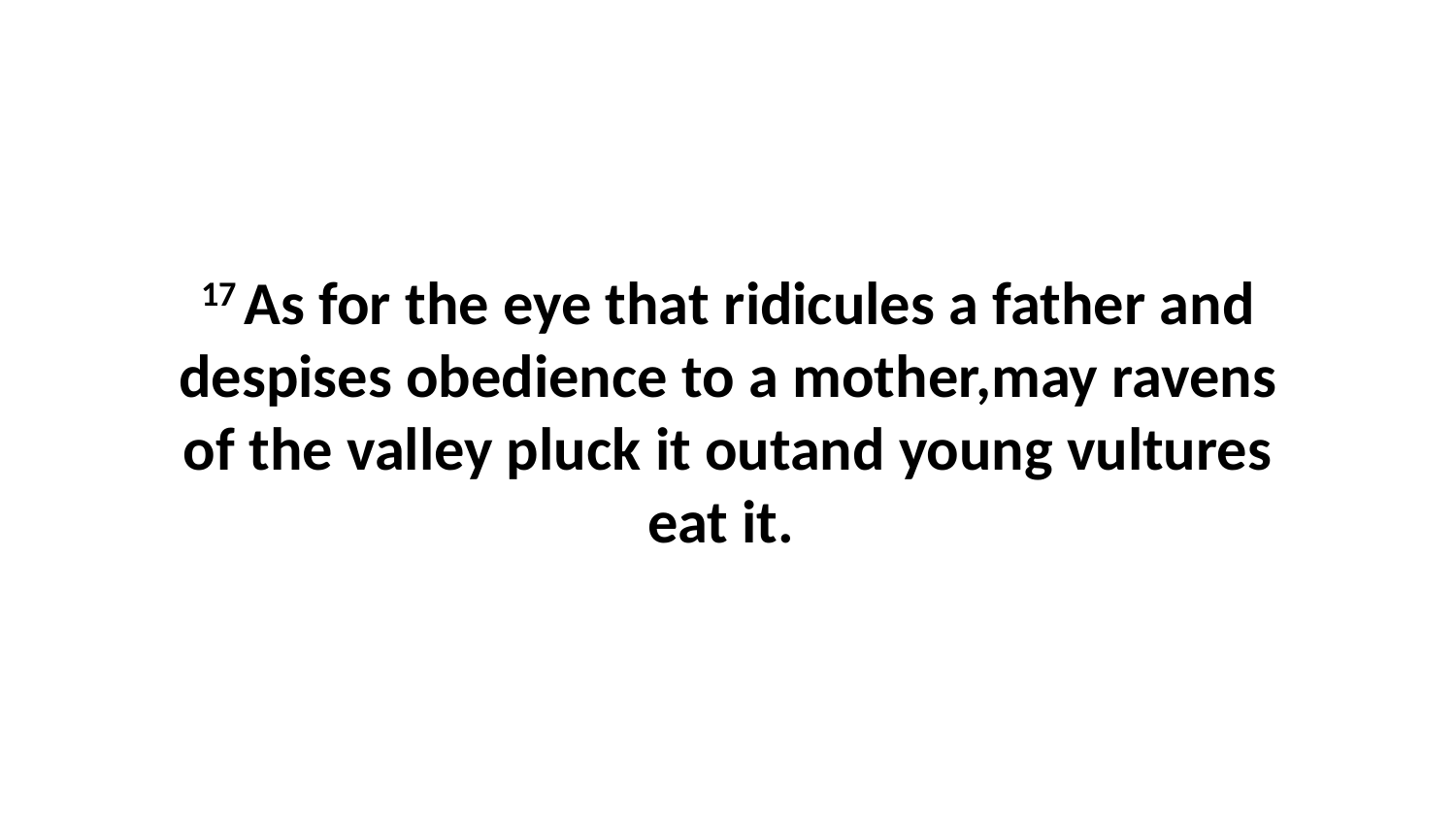

17 As for the eye that ridicules a father and despises obedience to a mother,may ravens of the valley pluck it outand young vultures eat it.